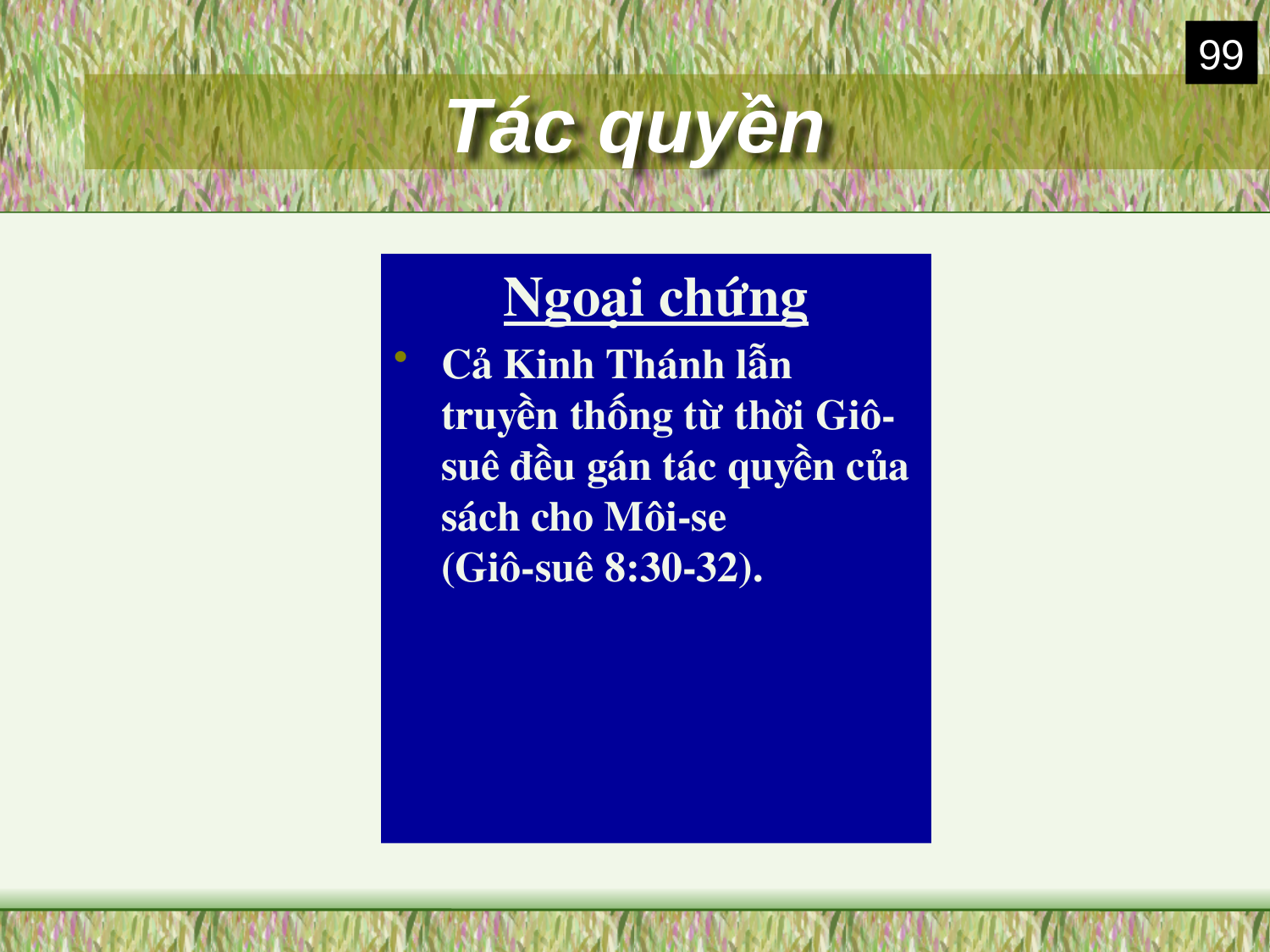

99
# Tác quyền
Ngoại chứng
Cả Kinh Thánh lẫn truyền thống từ thời Giô-suê đều gán tác quyền của sách cho Môi-se
(Giô-suê 8:30-32).